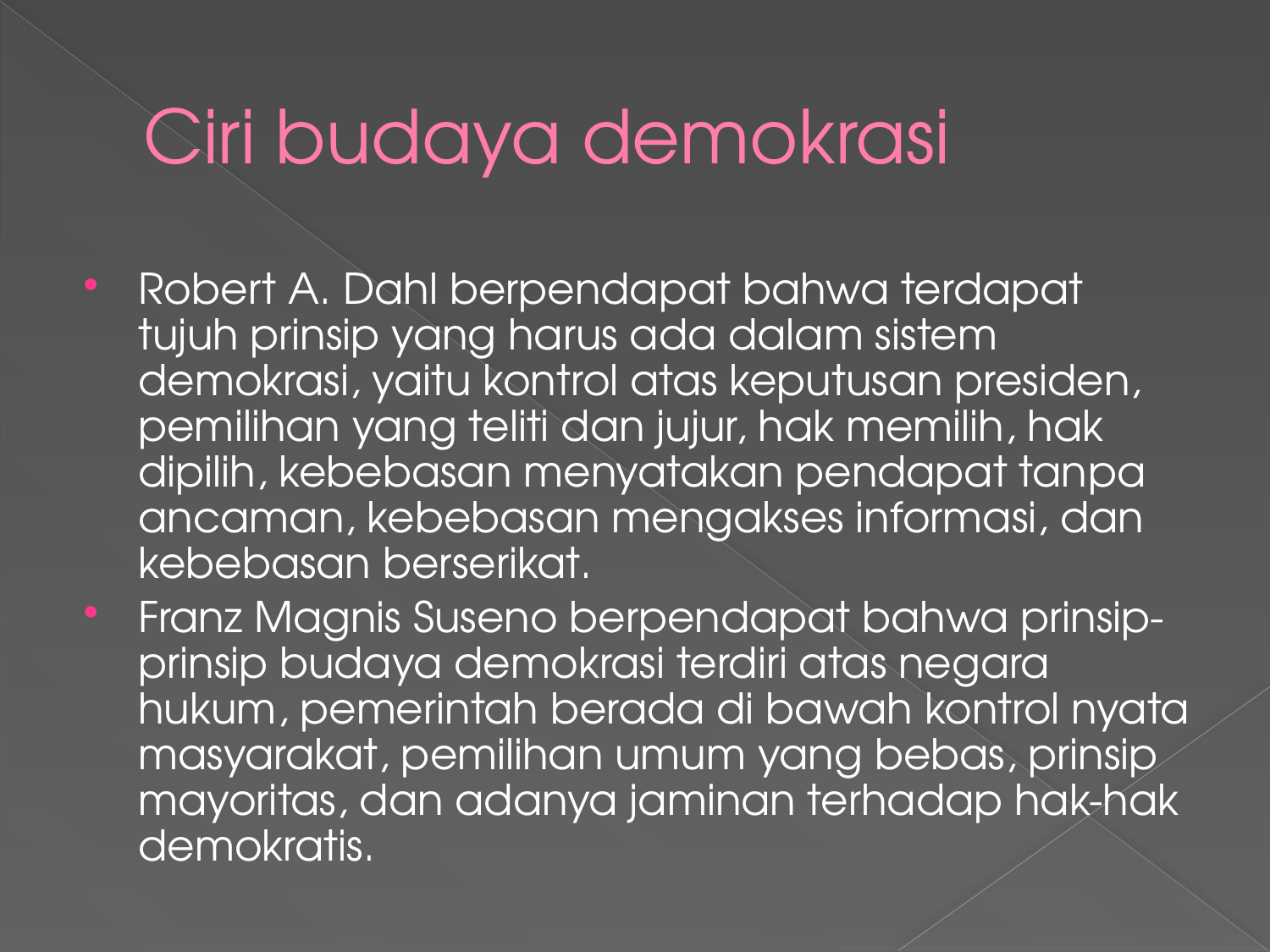

# Ciri budaya demokrasi
Robert A. Dahl berpendapat bahwa terdapat tujuh prinsip yang harus ada dalam sistem demokrasi, yaitu kontrol atas keputusan presiden, pemilihan yang teliti dan jujur, hak memilih, hak dipilih, kebebasan menyatakan pendapat tanpa ancaman, kebebasan mengakses informasi, dan kebebasan berserikat.
Franz Magnis Suseno berpendapat bahwa prinsip-prinsip budaya demokrasi terdiri atas negara hukum, pemerintah berada di bawah kontrol nyata masyarakat, pemilihan umum yang bebas, prinsip mayoritas, dan adanya jaminan terhadap hak-hak demokratis.